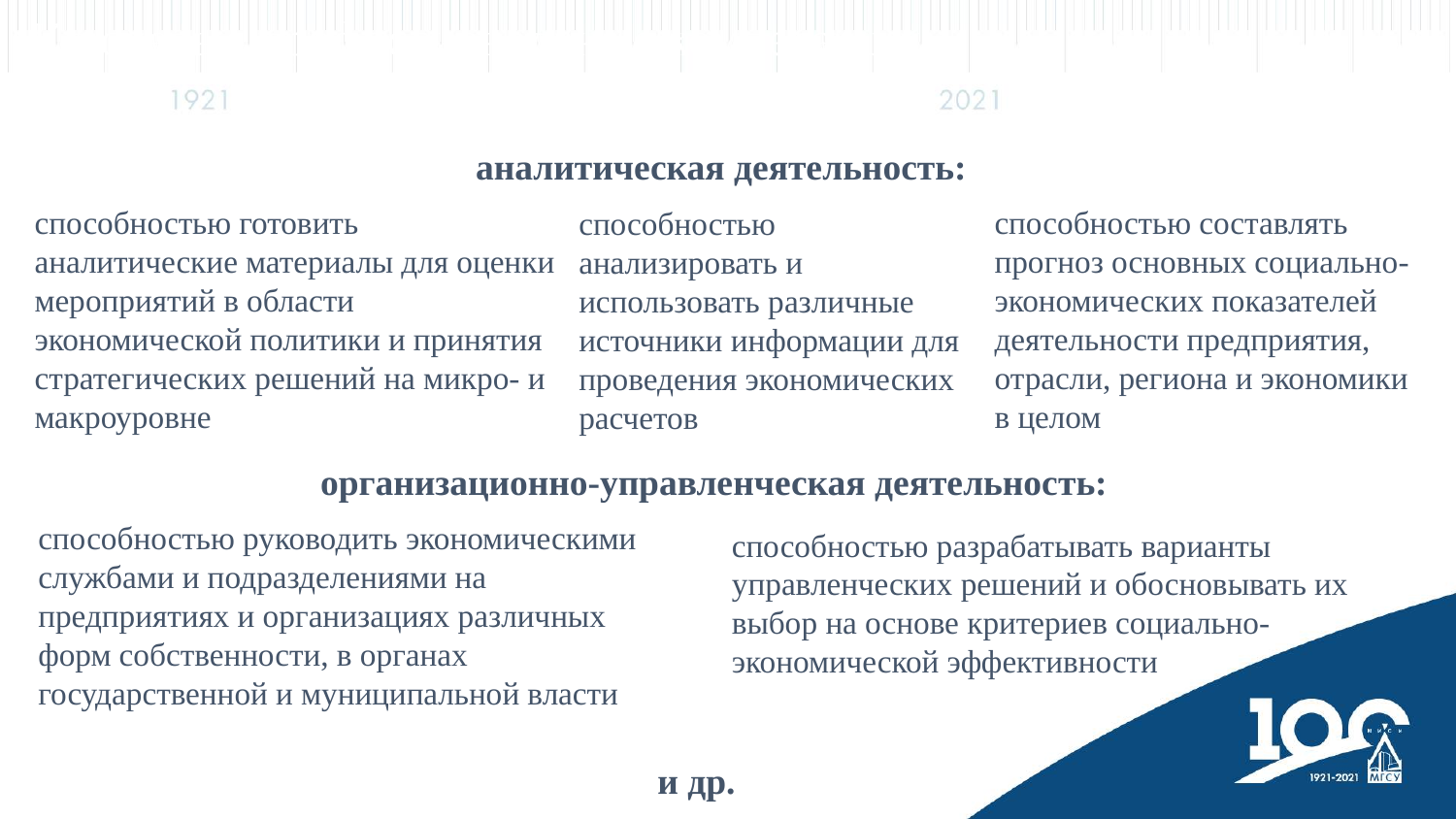

# Ключевые профессиональные компетенции
аналитическая деятельность:
способностью готовить аналитические материалы для оценки мероприятий в области экономической политики и принятия стратегических решений на микро- и макроуровне
способностью составлять прогноз основных социально-экономических показателей деятельности предприятия, отрасли, региона и экономики в целом
способностью анализировать и использовать различные источники информации для проведения экономических расчетов
организационно-управленческая деятельность:
способностью руководить экономическими службами и подразделениями на предприятиях и организациях различных форм собственности, в органах государственной и муниципальной власти
способностью разрабатывать варианты управленческих решений и обосновывать их выбор на основе критериев социально-экономической эффективности
и др.